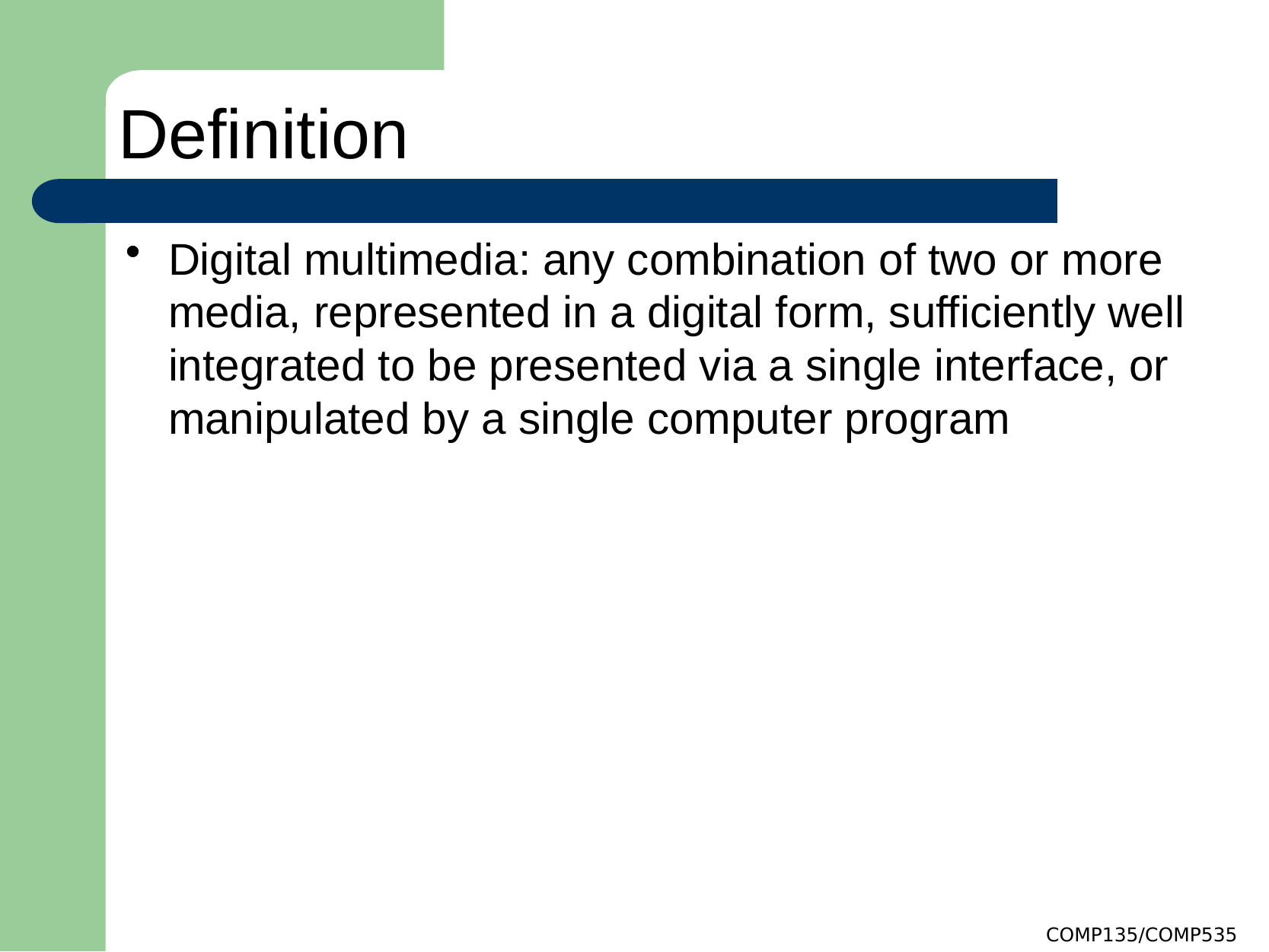

# Definition
Digital multimedia: any combination of two or more media, represented in a digital form, sufficiently well integrated to be presented via a single interface, or manipulated by a single computer program